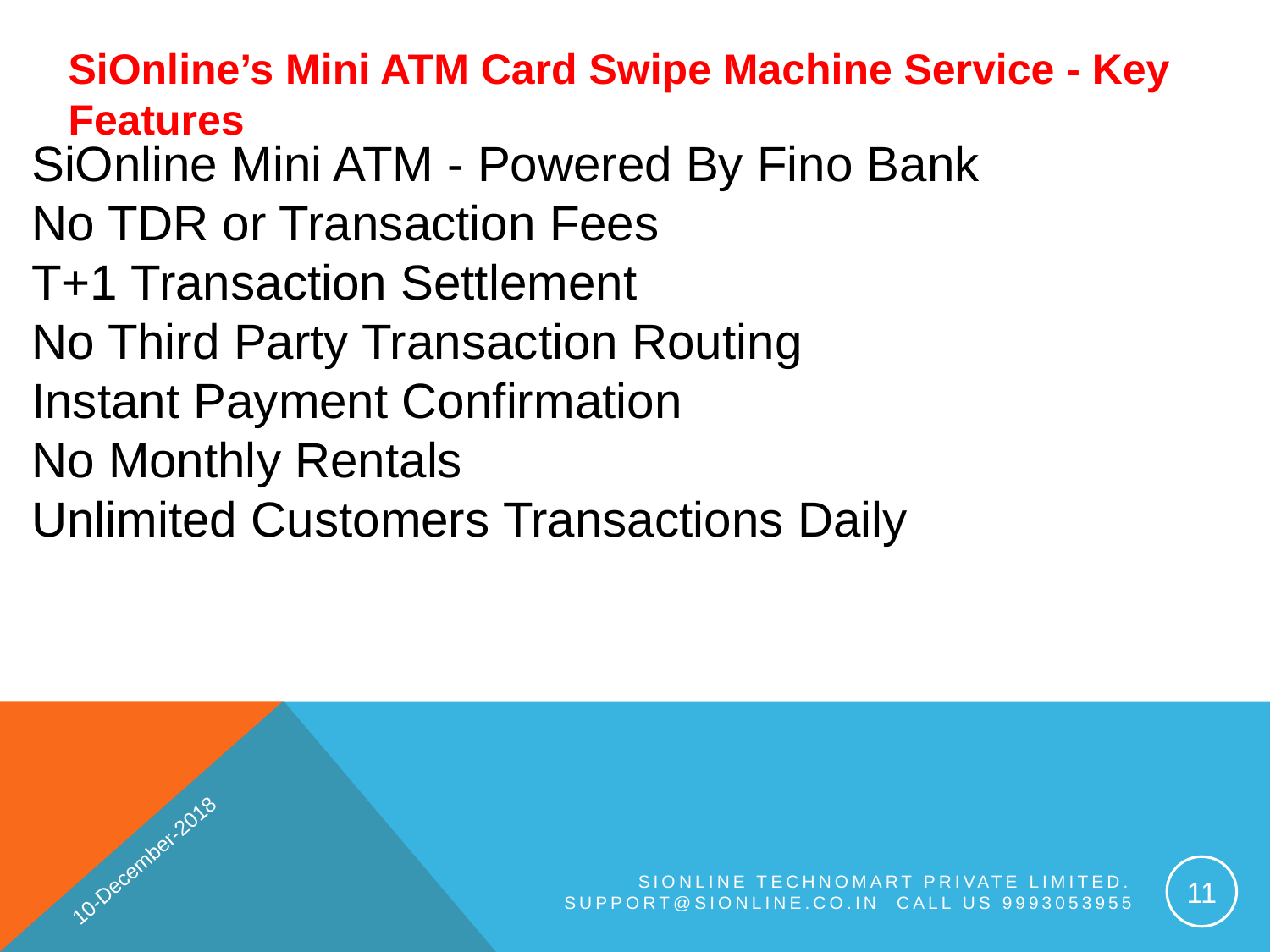

SiOnline’s Mini ATM Card Swipe Machine Service - Key Features
SiOnline Mini ATM - Powered By Fino Bank
No TDR or Transaction Fees
T+1 Transaction Settlement
No Third Party Transaction Routing
Instant Payment Confirmation
No Monthly Rentals
Unlimited Customers Transactions Daily
10-December-2018
11
SiOnline Technomart Private Limited. Support@sionline.co.in  Call us 9993053955